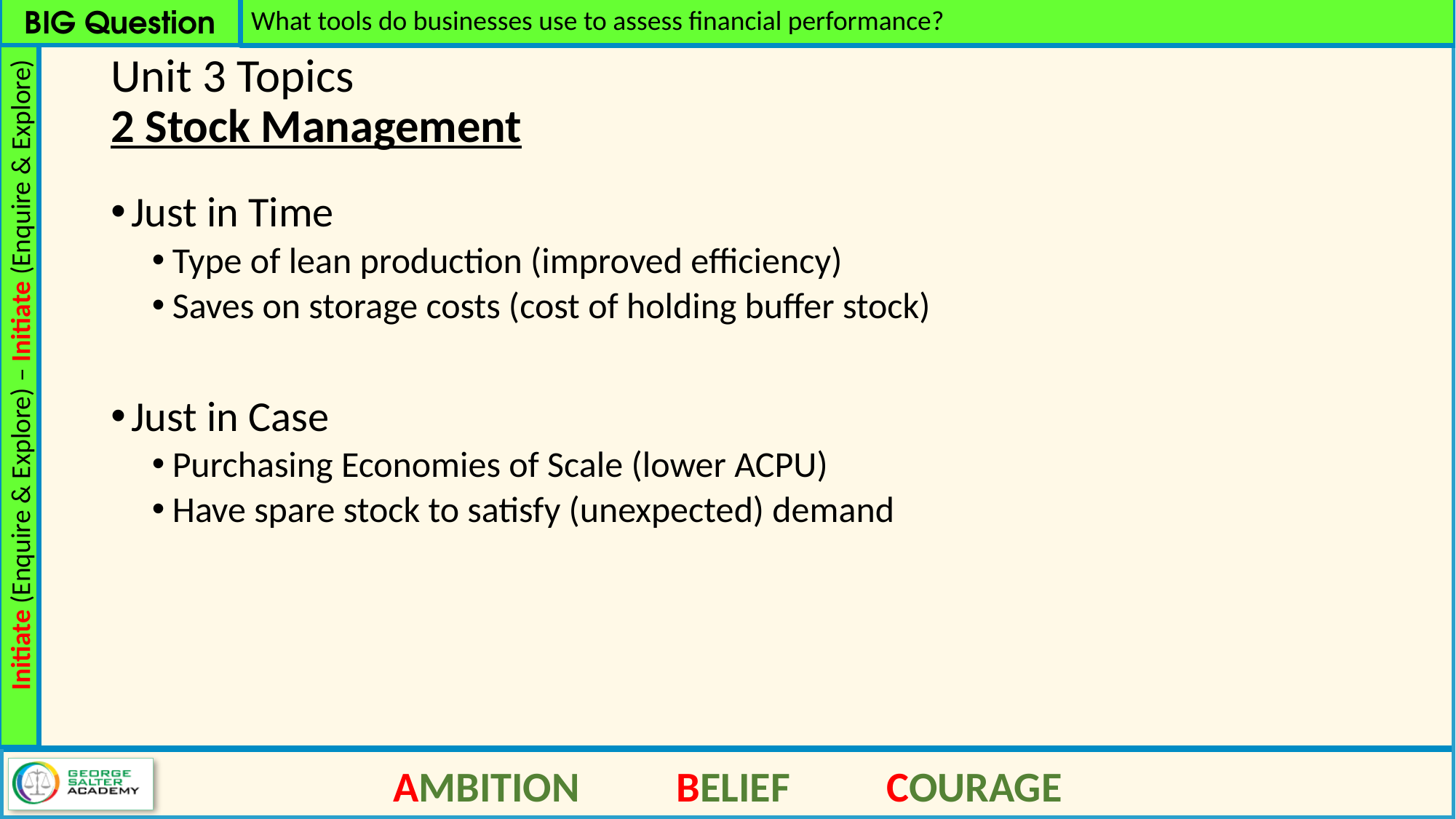

What tools do businesses use to assess financial performance?
# Unit 3 Topics 2 Stock Management
Just in Time
Type of lean production (improved efficiency)
Saves on storage costs (cost of holding buffer stock)

Just in Case
Purchasing Economies of Scale (lower ACPU)
Have spare stock to satisfy (unexpected) demand